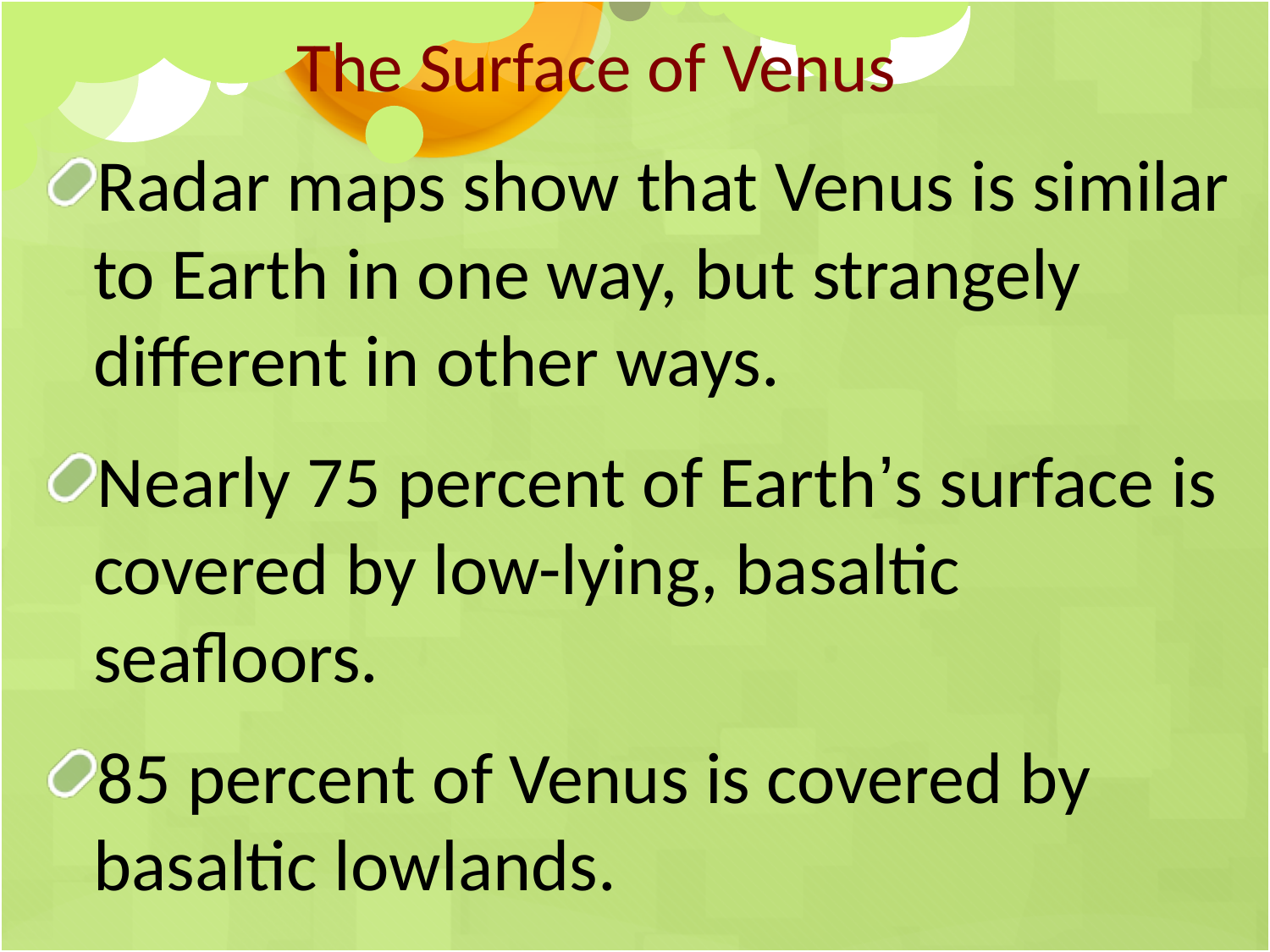

The Surface of Venus
Radar maps show that Venus is similar to Earth in one way, but strangely different in other ways.
Nearly 75 percent of Earth’s surface is covered by low-lying, basaltic seafloors.
85 percent of Venus is covered by basaltic lowlands.